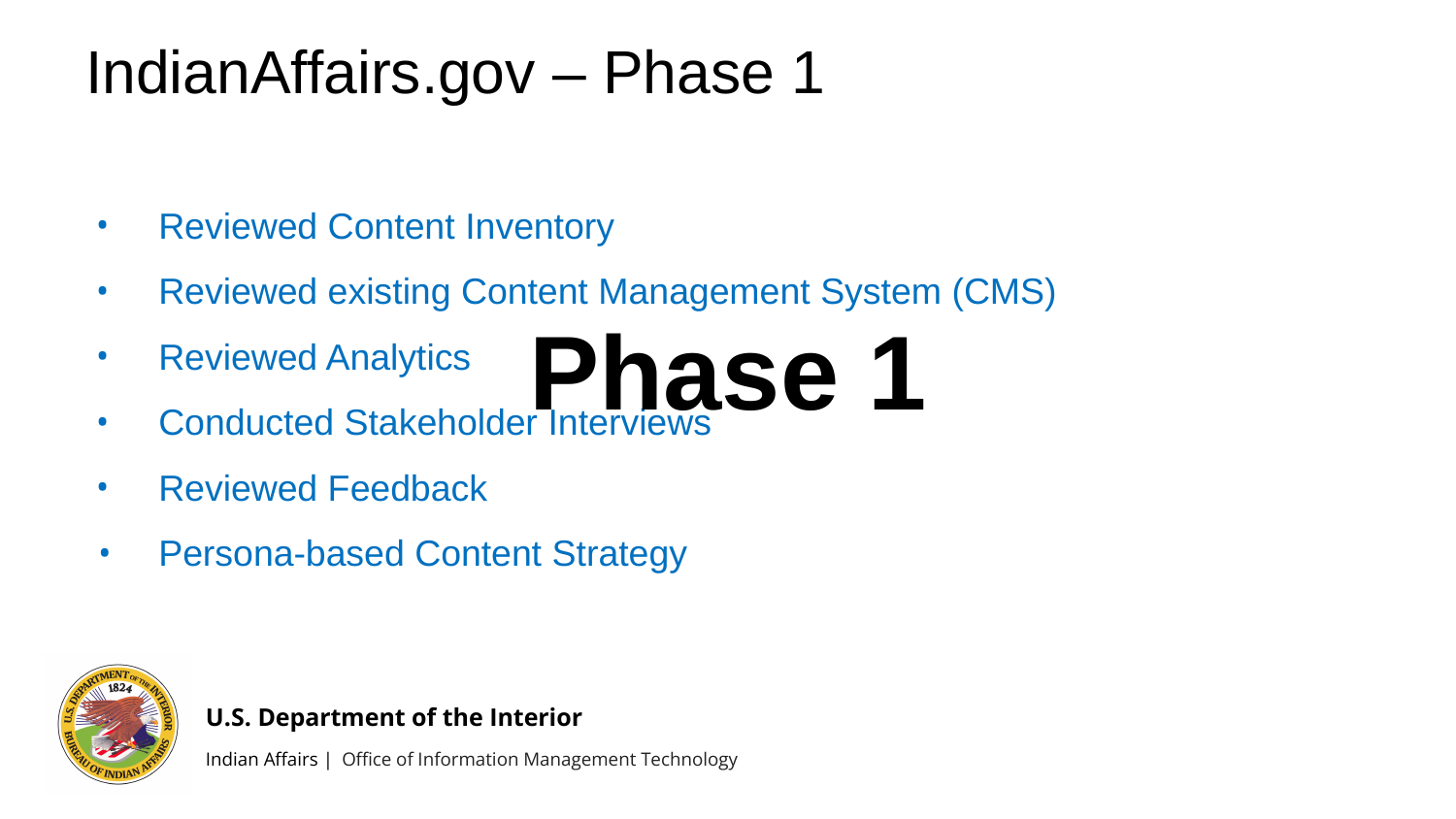

IndianAffairs.gov – Phase 1
# Phase 1
Reviewed Content Inventory
Reviewed existing Content Management System (CMS)
Reviewed Analytics
Conducted Stakeholder Interviews
Reviewed Feedback
Persona-based Content Strategy